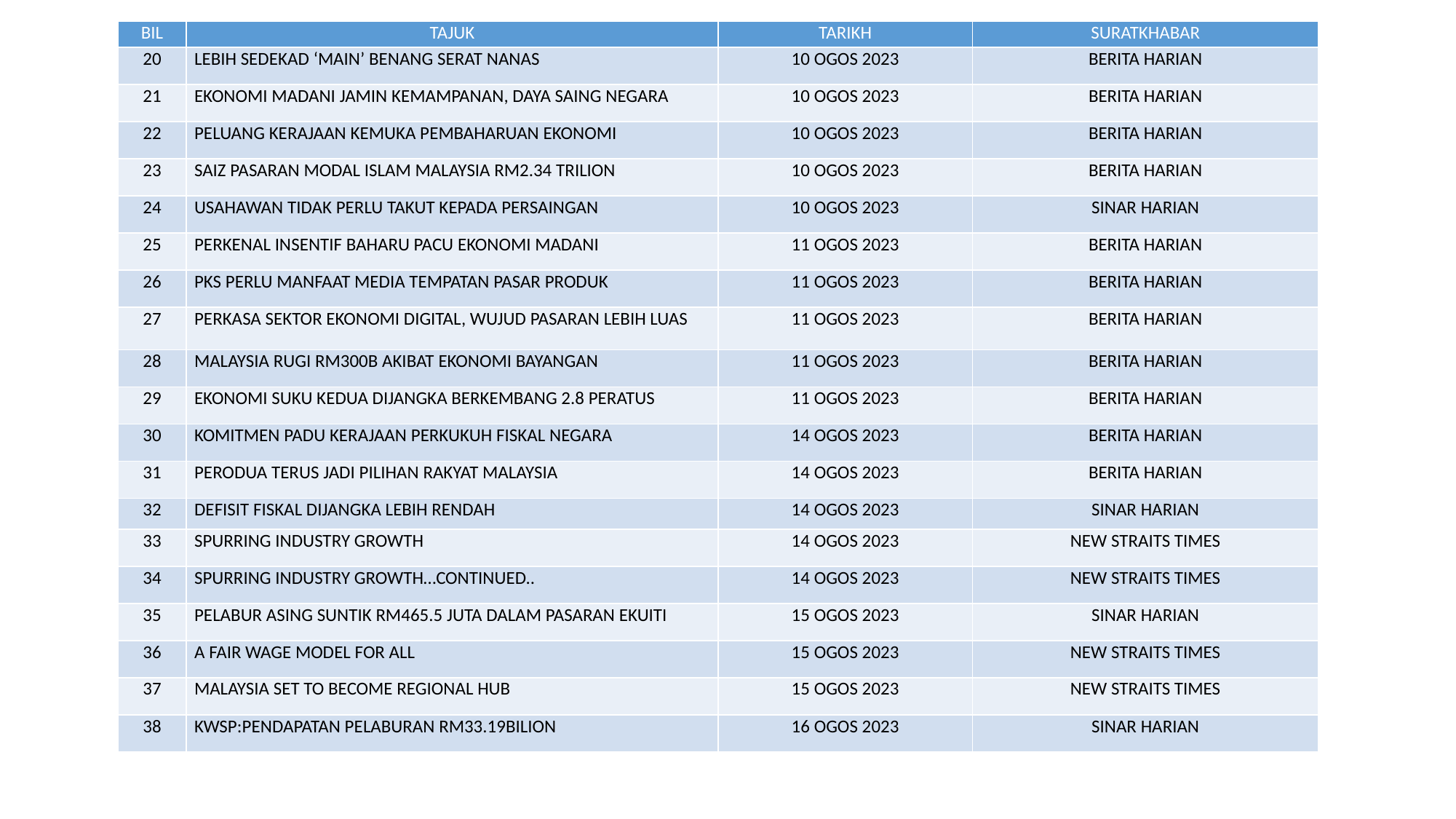

| BIL | TAJUK | TARIKH | SURATKHABAR |
| --- | --- | --- | --- |
| 20 | LEBIH SEDEKAD ‘MAIN’ BENANG SERAT NANAS | 10 OGOS 2023 | BERITA HARIAN |
| 21 | EKONOMI MADANI JAMIN KEMAMPANAN, DAYA SAING NEGARA | 10 OGOS 2023 | BERITA HARIAN |
| 22 | PELUANG KERAJAAN KEMUKA PEMBAHARUAN EKONOMI | 10 OGOS 2023 | BERITA HARIAN |
| 23 | SAIZ PASARAN MODAL ISLAM MALAYSIA RM2.34 TRILION | 10 OGOS 2023 | BERITA HARIAN |
| 24 | USAHAWAN TIDAK PERLU TAKUT KEPADA PERSAINGAN | 10 OGOS 2023 | SINAR HARIAN |
| 25 | PERKENAL INSENTIF BAHARU PACU EKONOMI MADANI | 11 OGOS 2023 | BERITA HARIAN |
| 26 | PKS PERLU MANFAAT MEDIA TEMPATAN PASAR PRODUK | 11 OGOS 2023 | BERITA HARIAN |
| 27 | PERKASA SEKTOR EKONOMI DIGITAL, WUJUD PASARAN LEBIH LUAS | 11 OGOS 2023 | BERITA HARIAN |
| 28 | MALAYSIA RUGI RM300B AKIBAT EKONOMI BAYANGAN | 11 OGOS 2023 | BERITA HARIAN |
| 29 | EKONOMI SUKU KEDUA DIJANGKA BERKEMBANG 2.8 PERATUS | 11 OGOS 2023 | BERITA HARIAN |
| 30 | KOMITMEN PADU KERAJAAN PERKUKUH FISKAL NEGARA | 14 OGOS 2023 | BERITA HARIAN |
| 31 | PERODUA TERUS JADI PILIHAN RAKYAT MALAYSIA | 14 OGOS 2023 | BERITA HARIAN |
| 32 | DEFISIT FISKAL DIJANGKA LEBIH RENDAH | 14 OGOS 2023 | SINAR HARIAN |
| 33 | SPURRING INDUSTRY GROWTH | 14 OGOS 2023 | NEW STRAITS TIMES |
| 34 | SPURRING INDUSTRY GROWTH…CONTINUED.. | 14 OGOS 2023 | NEW STRAITS TIMES |
| 35 | PELABUR ASING SUNTIK RM465.5 JUTA DALAM PASARAN EKUITI | 15 OGOS 2023 | SINAR HARIAN |
| 36 | A FAIR WAGE MODEL FOR ALL | 15 OGOS 2023 | NEW STRAITS TIMES |
| 37 | MALAYSIA SET TO BECOME REGIONAL HUB | 15 OGOS 2023 | NEW STRAITS TIMES |
| 38 | KWSP:PENDAPATAN PELABURAN RM33.19BILION | 16 OGOS 2023 | SINAR HARIAN |